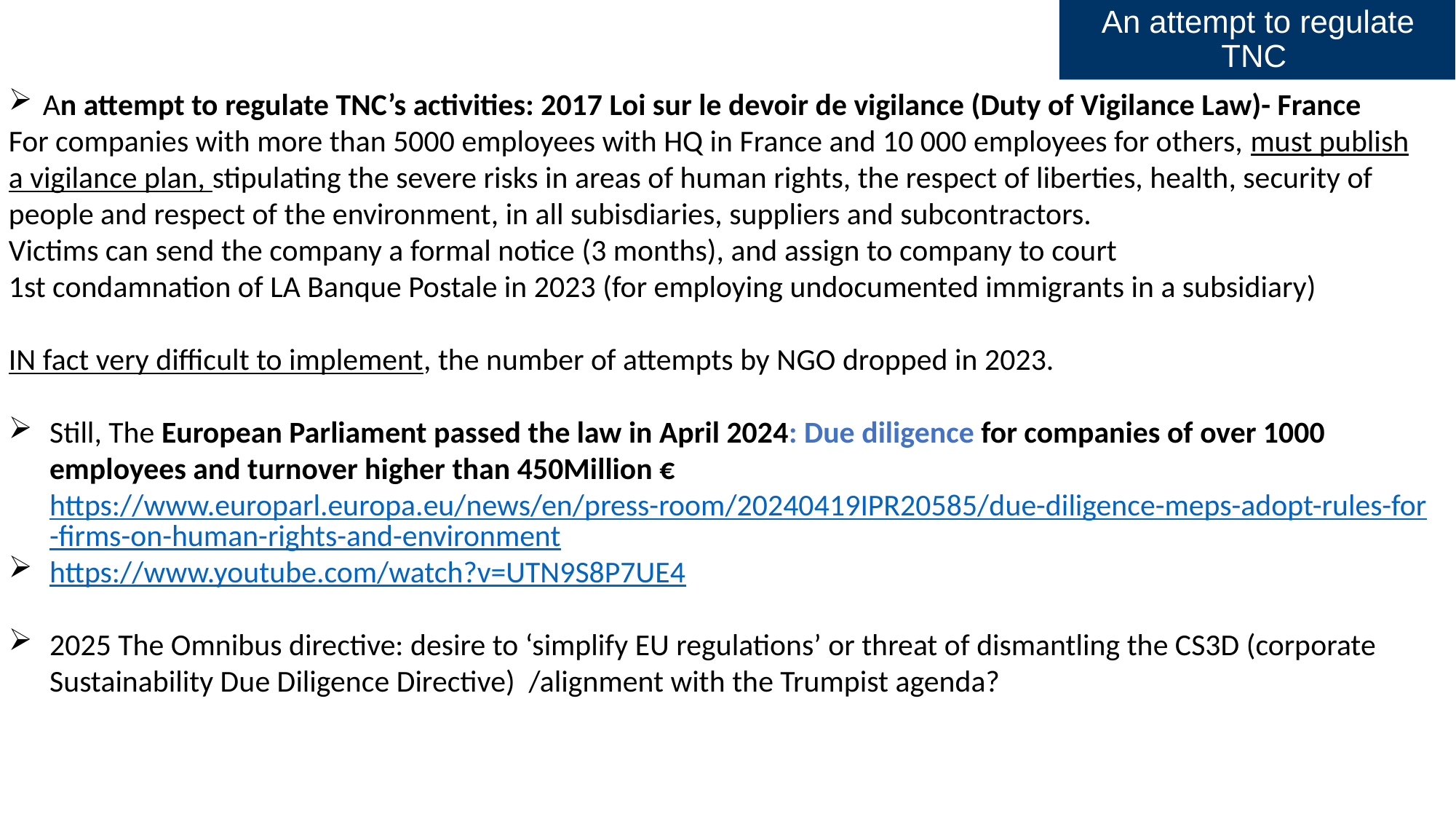

An attempt to regulate TNC

An attempt to regulate TNC’s activities: 2017 Loi sur le devoir de vigilance (Duty of Vigilance Law)- France
For companies with more than 5000 employees with HQ in France and 10 000 employees for others, must publish a vigilance plan, stipulating the severe risks in areas of human rights, the respect of liberties, health, security of people and respect of the environment, in all subisdiaries, suppliers and subcontractors.
Victims can send the company a formal notice (3 months), and assign to company to court
1st condamnation of LA Banque Postale in 2023 (for employing undocumented immigrants in a subsidiary)

IN fact very difficult to implement, the number of attempts by NGO dropped in 2023.

Still, The European Parliament passed the law in April 2024: Due diligence for companies of over 1000 employees and turnover higher than 450Million € https://www.europarl.europa.eu/news/en/press-room/20240419IPR20585/due-diligence-meps-adopt-rules-for-firms-on-human-rights-and-environment
https://www.youtube.com/watch?v=UTN9S8P7UE4

2025 The Omnibus directive: desire to ‘simplify EU regulations’ or threat of dismantling the CS3D (corporate Sustainability Due Diligence Directive)  /alignment with the Trumpist agenda?

8